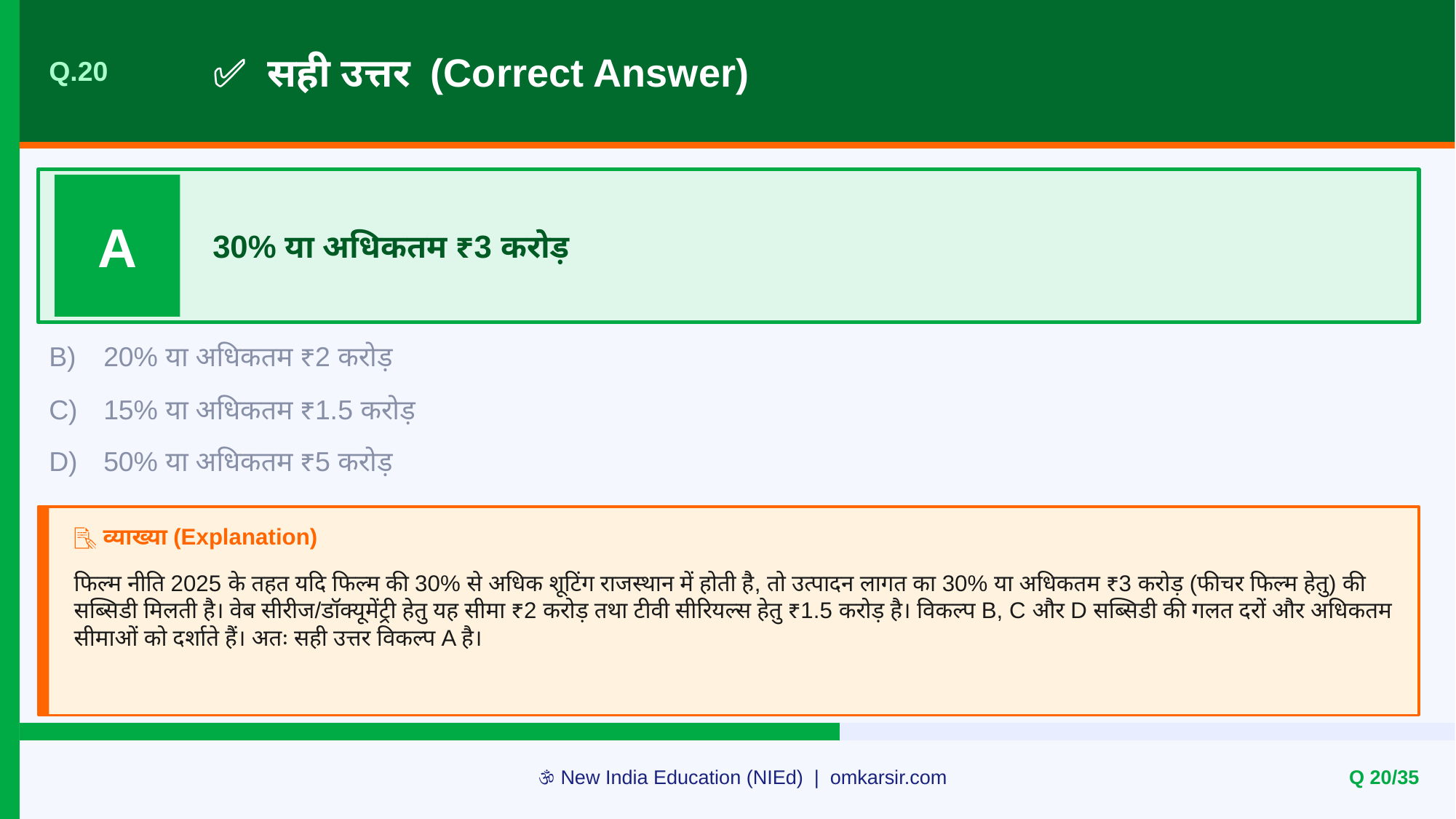

✅  सही उत्तर  (Correct Answer)
Q.20

A
30% या अधिकतम ₹3 करोड़
B)
20% या अधिकतम ₹2 करोड़
C)
15% या अधिकतम ₹1.5 करोड़
D)
50% या अधिकतम ₹5 करोड़

📝 व्याख्या (Explanation)
फिल्म नीति 2025 के तहत यदि फिल्म की 30% से अधिक शूटिंग राजस्थान में होती है, तो उत्पादन लागत का 30% या अधिकतम ₹3 करोड़ (फीचर फिल्म हेतु) की सब्सिडी मिलती है। वेब सीरीज/डॉक्यूमेंट्री हेतु यह सीमा ₹2 करोड़ तथा टीवी सीरियल्स हेतु ₹1.5 करोड़ है। विकल्प B, C और D सब्सिडी की गलत दरों और अधिकतम सीमाओं को दर्शाते हैं। अतः सही उत्तर विकल्प A है।

🕉️ New India Education (NIEd)  |  omkarsir.com
Q 20/35